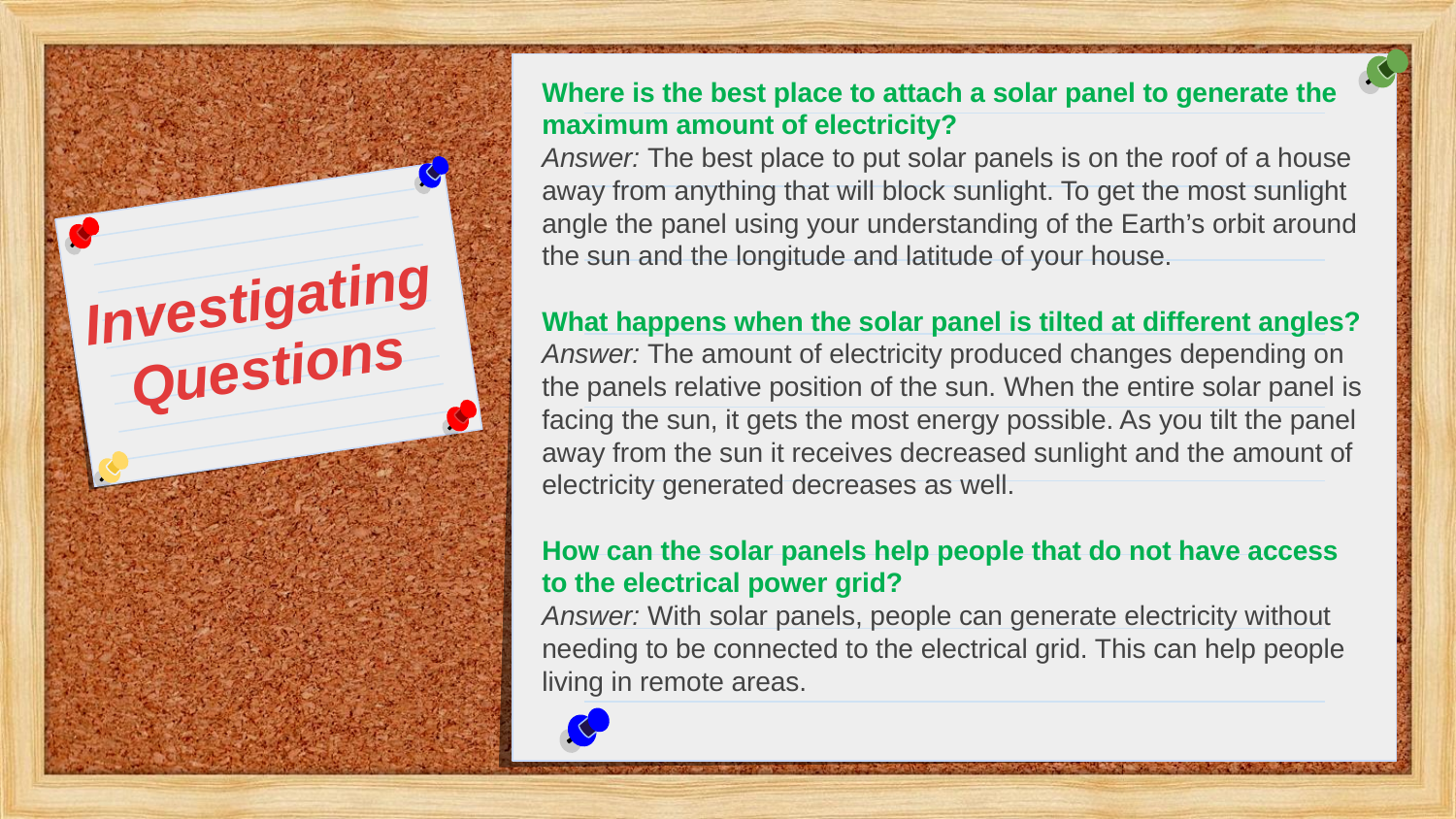

Where is the best place to attach a solar panel to generate the maximum amount of electricity?
Answer: The best place to put solar panels is on the roof of a house away from anything that will block sunlight. To get the most sunlight angle the panel using your understanding of the Earth’s orbit around the sun and the longitude and latitude of your house.

What happens when the solar panel is tilted at different angles?
Answer: The amount of electricity produced changes depending on the panels relative position of the sun. When the entire solar panel is facing the sun, it gets the most energy possible. As you tilt the panel away from the sun it receives decreased sunlight and the amount of electricity generated decreases as well.

How can the solar panels help people that do not have access to the electrical power grid?
Answer: With solar panels, people can generate electricity without needing to be connected to the electrical grid. This can help people living in remote areas.

Investigating Questions